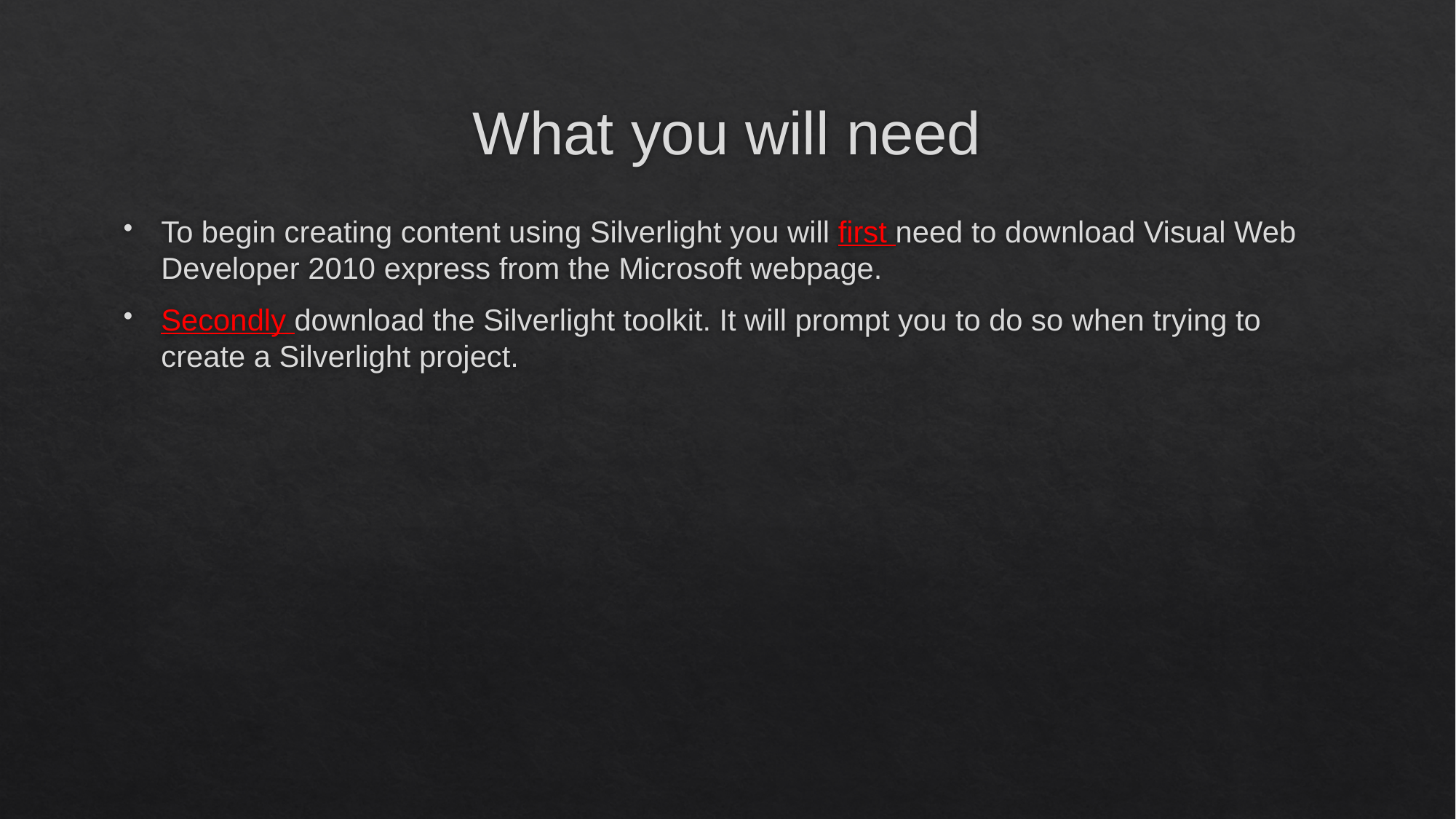

# What you will need
To begin creating content using Silverlight you will first need to download Visual Web Developer 2010 express from the Microsoft webpage.
Secondly download the Silverlight toolkit. It will prompt you to do so when trying to create a Silverlight project.